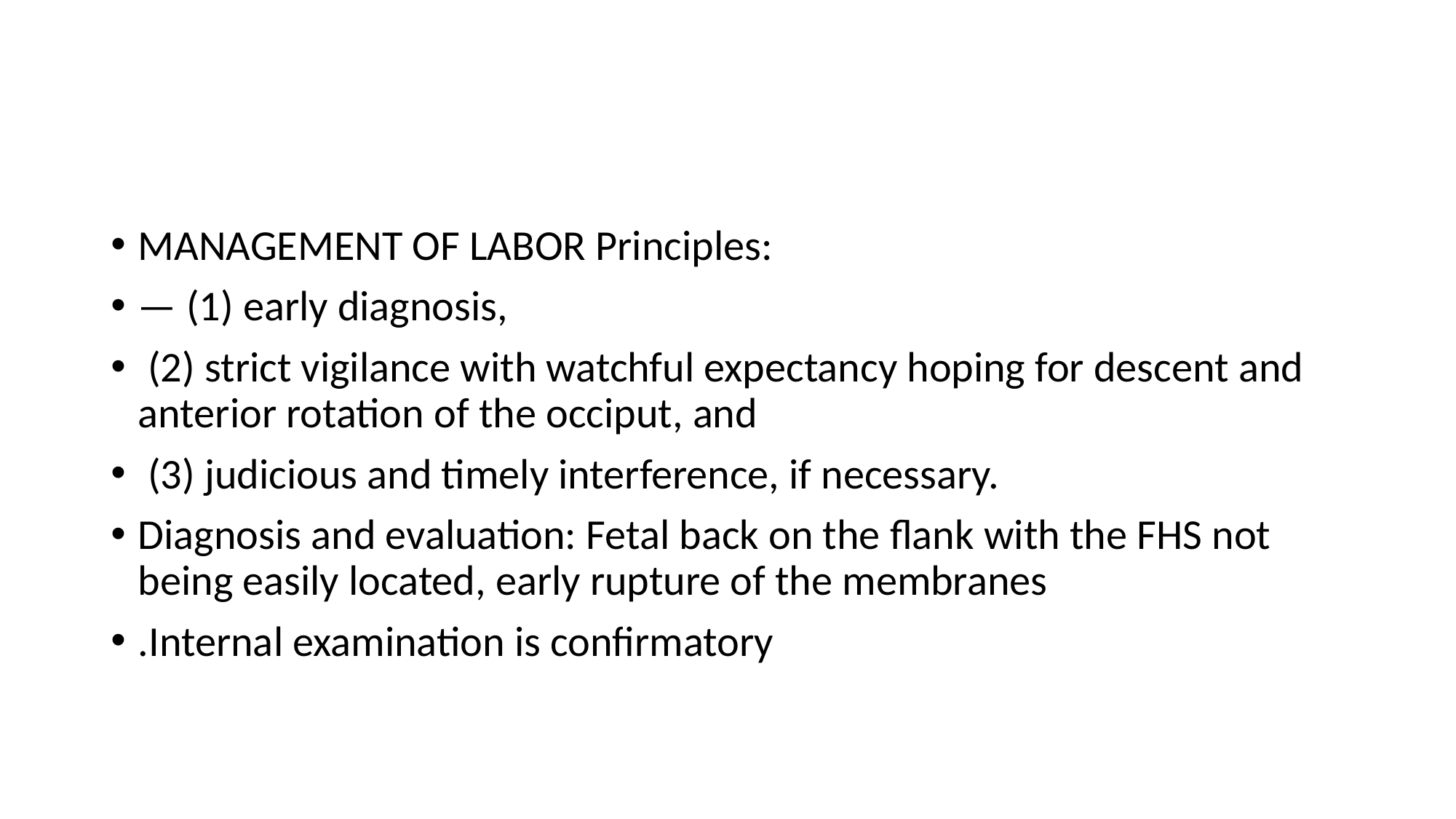

#
MANAGEMENT OF LABOR Principles:
— (1) early diagnosis,
 (2) strict vigilance with watchful expectancy hoping for descent and anterior rotation of the occiput, and
 (3) judicious and timely interference, if necessary.
Diagnosis and evaluation: Fetal back on the flank with the FHS not being easily located, early rupture of the membranes
.Internal examination is confirmatory